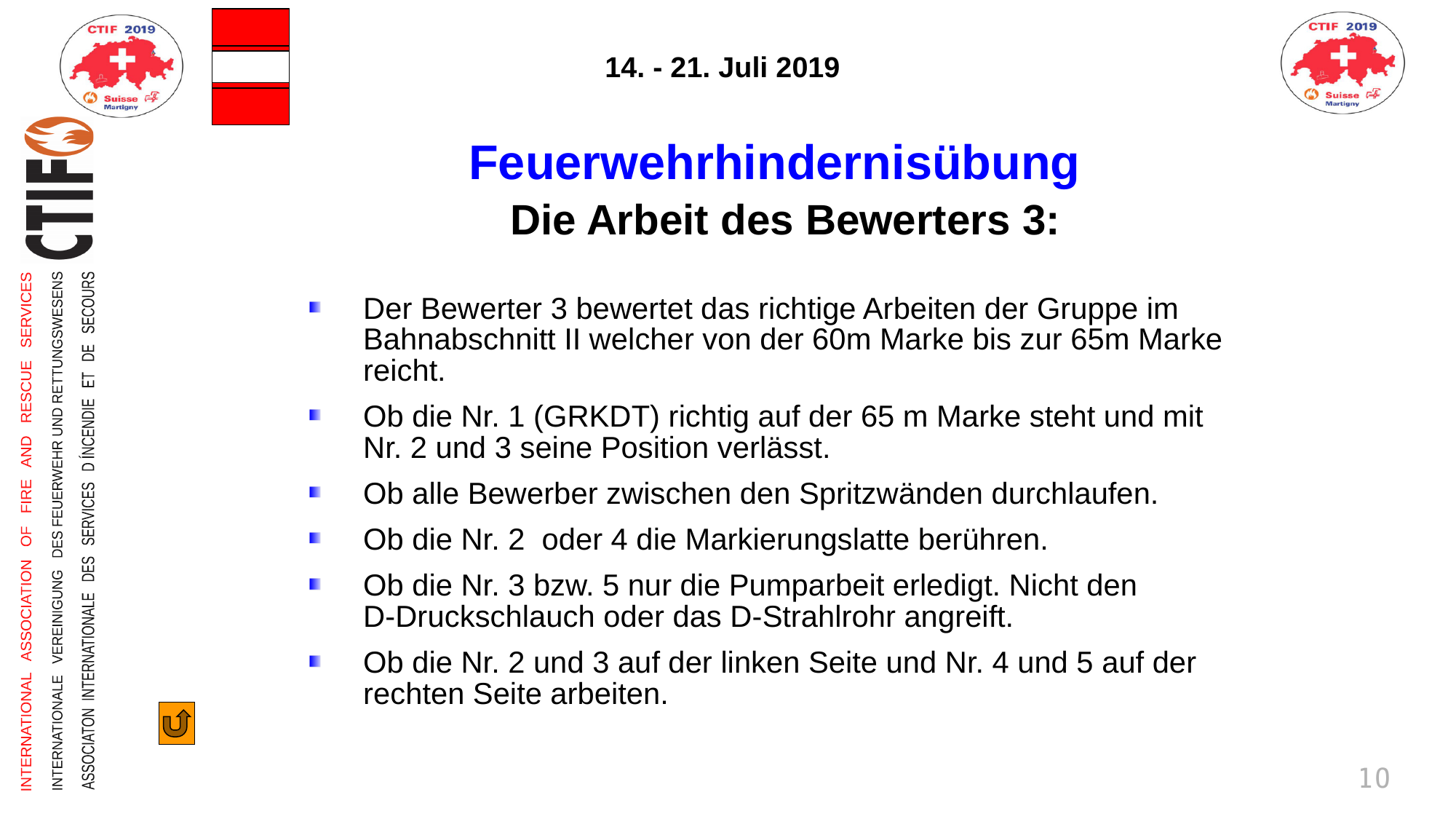

Feuerwehrhindernisübung
 Die Arbeit des Bewerters 3:
Der Bewerter 3 bewertet das richtige Arbeiten der Gruppe im Bahnabschnitt II welcher von der 60m Marke bis zur 65m Marke reicht.
Ob die Nr. 1 (GRKDT) richtig auf der 65 m Marke steht und mit Nr. 2 und 3 seine Position verlässt.
Ob alle Bewerber zwischen den Spritzwänden durchlaufen.
Ob die Nr. 2  oder 4 die Markierungslatte berühren.
Ob die Nr. 3 bzw. 5 nur die Pumparbeit erledigt. Nicht den
D-Druckschlauch oder das D-Strahlrohr angreift.
Ob die Nr. 2 und 3 auf der linken Seite und Nr. 4 und 5 auf der rechten Seite arbeiten.